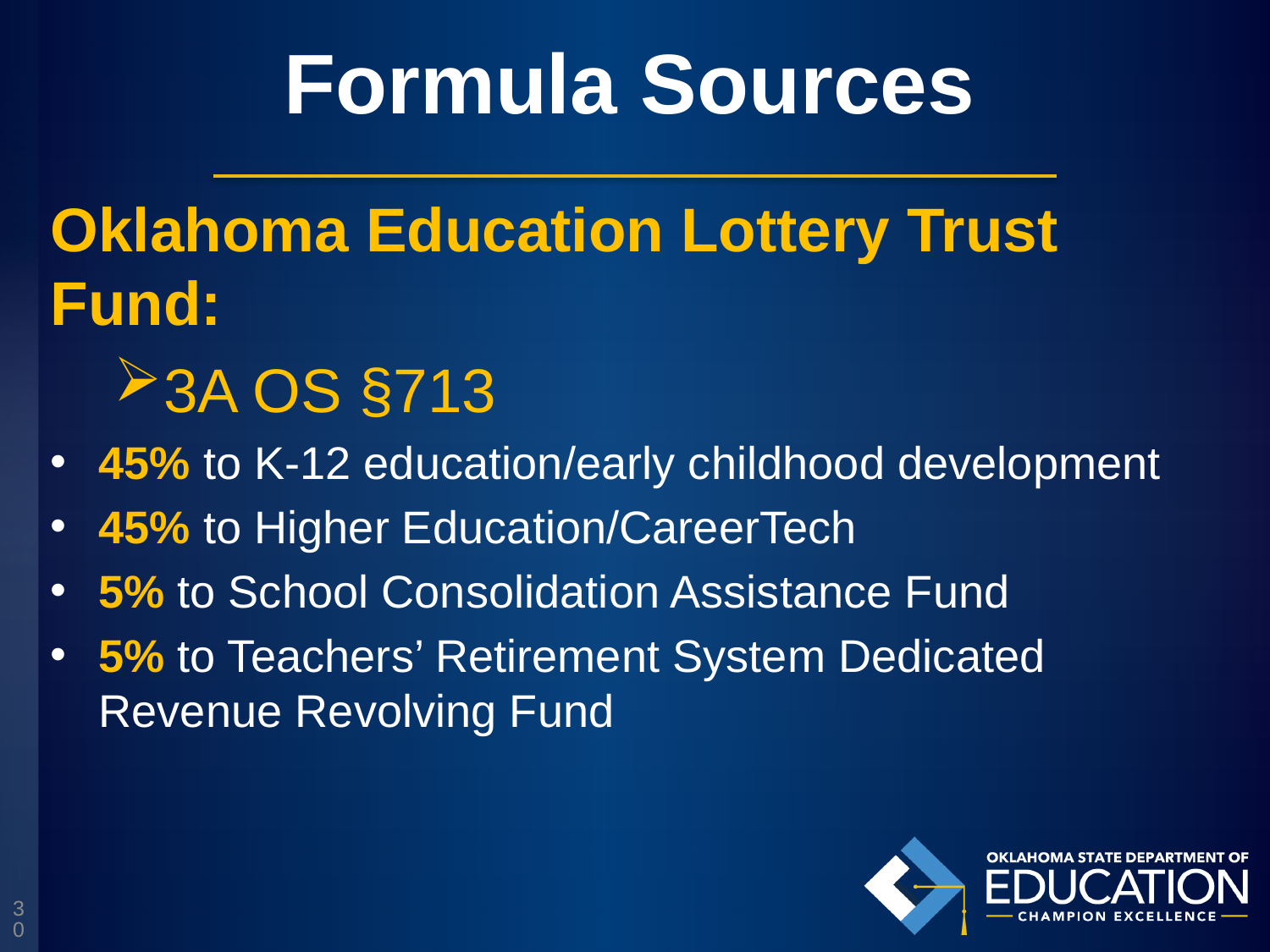

Formula Sources

Oklahoma Education Lottery Trust Fund:
3A OS §713
45% to K-12 education/early childhood development
45% to Higher Education/CareerTech
5% to School Consolidation Assistance Fund
5% to Teachers’ Retirement System Dedicated Revenue Revolving Fund

30